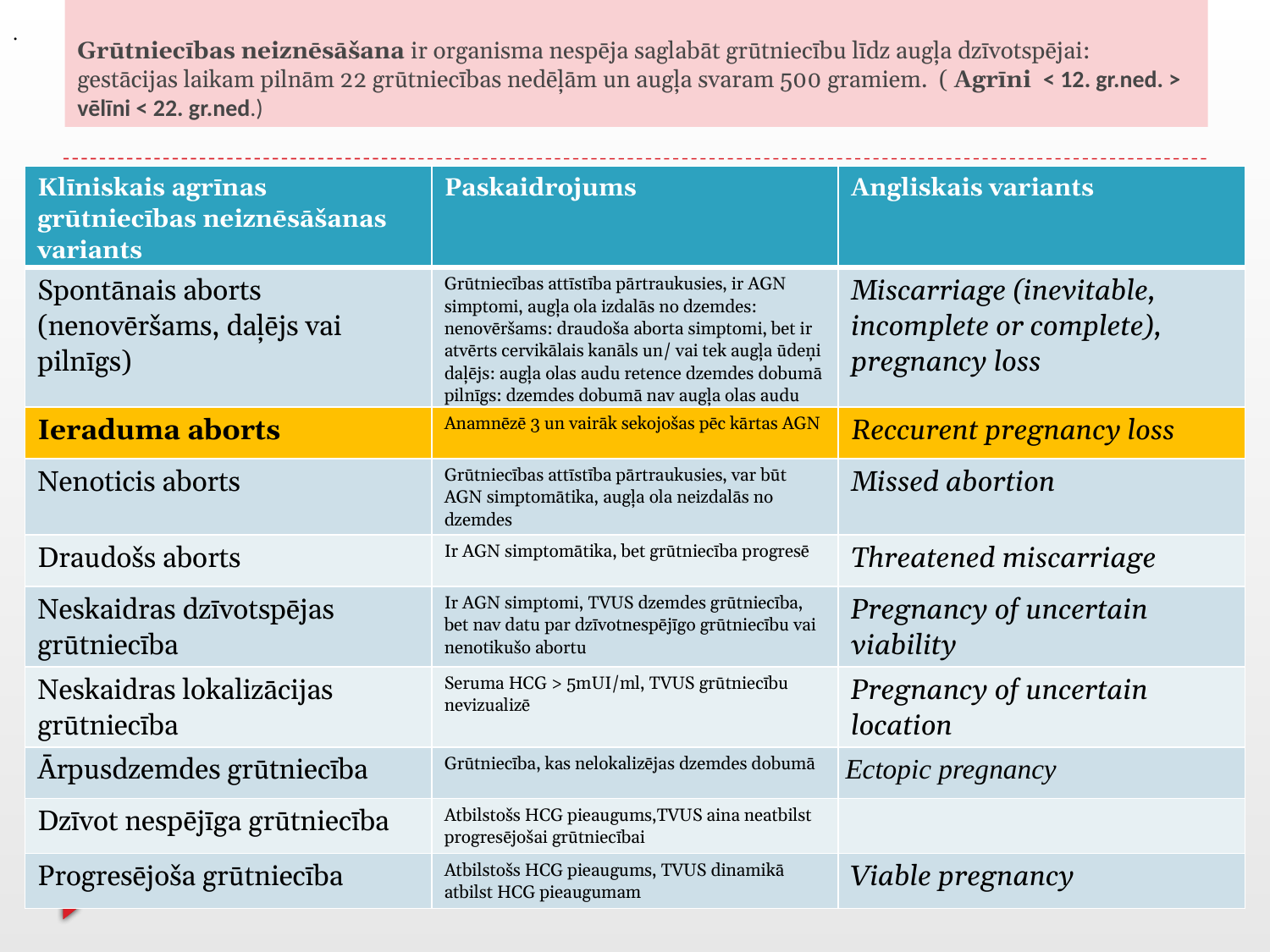

# Grūtniecības neiznēsāšana ir organisma nespēja saglabāt grūtniecību līdz augļa dzīvotspējai: gestācijas laikam pilnām 22 grūtniecības nedēļām un augļa svaram 500 gramiem.  ( Agrīni  ˂ 12. gr.ned. ˃ vēlīni ˂ 22. gr.ned.)
.
| Klīniskais agrīnas grūtniecības neiznēsāšanas variants | Paskaidrojums | Angliskais variants |
| --- | --- | --- |
| Spontānais aborts (nenovēršams, daļējs vai pilnīgs) | Grūtniecības attīstība pārtraukusies, ir AGN simptomi, augļa ola izdalās no dzemdes: nenovēršams: draudoša aborta simptomi, bet ir atvērts cervikālais kanāls un/ vai tek augļa ūdeņi daļējs: augļa olas audu retence dzemdes dobumā pilnīgs: dzemdes dobumā nav augļa olas audu | Miscarriage (inevitable, incomplete or complete), pregnancy loss |
| Ieraduma aborts | Anamnēzē 3 un vairāk sekojošas pēc kārtas AGN | Reccurent pregnancy loss |
| Nenoticis aborts | Grūtniecības attīstība pārtraukusies, var būt AGN simptomātika, augļa ola neizdalās no dzemdes | Missed abortion |
| Draudošs aborts | Ir AGN simptomātika, bet grūtniecība progresē | Threatened miscarriage |
| Neskaidras dzīvotspējas grūtniecība | Ir AGN simptomi, TVUS dzemdes grūtniecība, bet nav datu par dzīvotnespējīgo grūtniecību vai nenotikušo abortu | Pregnancy of uncertain viability |
| Neskaidras lokalizācijas grūtniecība | Seruma HCG > 5mUI/ml, TVUS grūtniecību nevizualizē | Pregnancy of uncertain location |
| Ārpusdzemdes grūtniecība | Grūtniecība, kas nelokalizējas dzemdes dobumā | Ectopic pregnancy |
| Dzīvot nespējīga grūtniecība | Atbilstošs HCG pieaugums,TVUS aina neatbilst progresējošai grūtniecībai |  |
| Progresējoša grūtniecība | Atbilstošs HCG pieaugums, TVUS dinamikā atbilst HCG pieaugumam | Viable pregnancy |